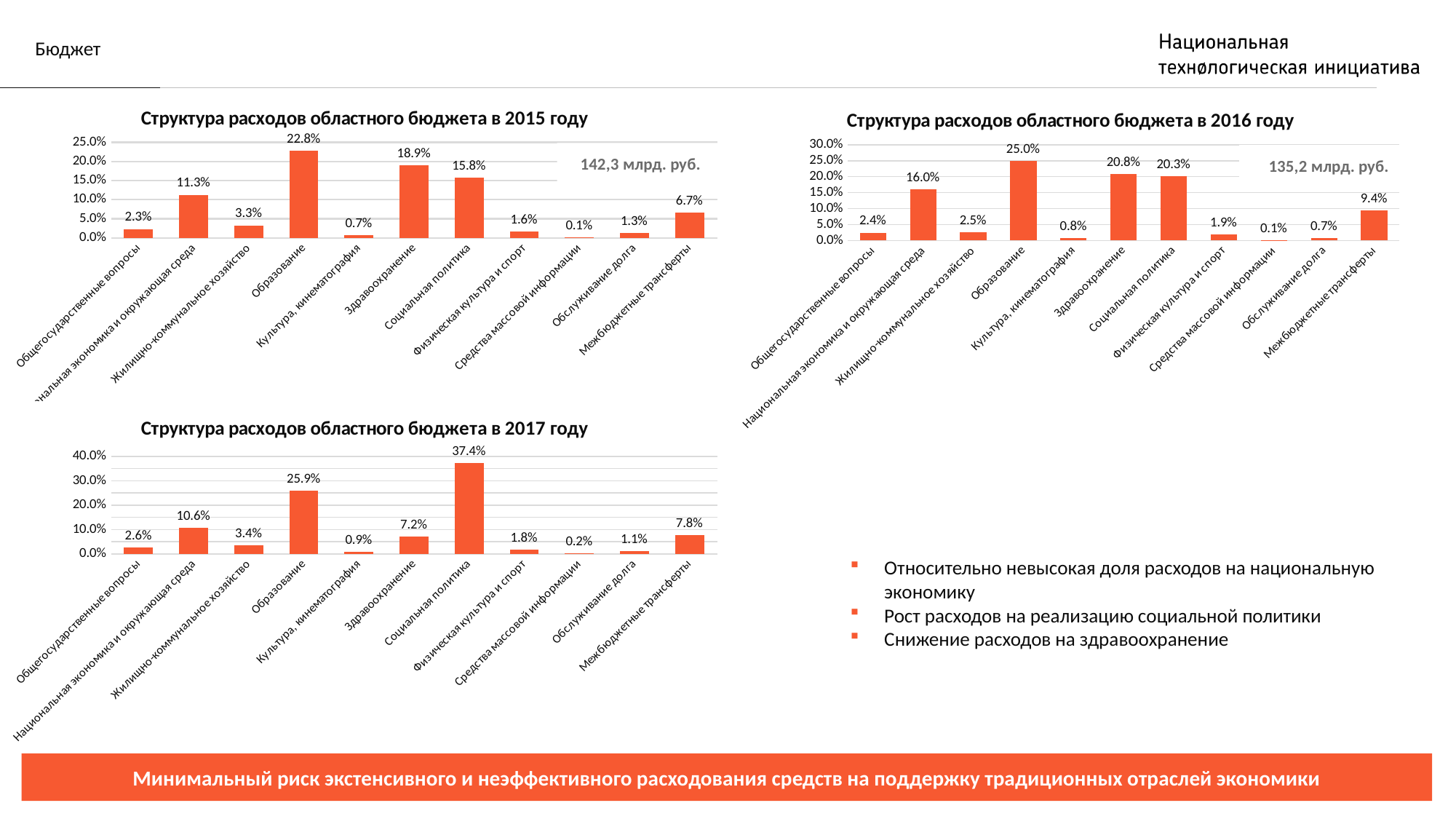

# Бюджет

### Chart: Структура расходов областного бюджета в 2015 году

| Category |  |
|---|---|
| Общегосударственные вопросы | 0.02332599396030271 |
| Национальная экономика и окружающая среда | 0.11282019566820002 |
| Жилищно-коммунальное хозяйство | 0.03261605193268199 |
| Образование | 0.228032656813213 |
| Культура, кинематография | 0.006838056136716163 |
| Здравоохранение | 0.1891175815348591 |
| Социальная политика | 0.1582064755618562 |
| Физическая культура и спорт | 0.016343867781651703 |
| Средства массовой информации | 0.0014730283311980513 |
| Обслуживание долга | 0.0128510477405952 |
| Межбюджетные трансферты | 0.0668217937914948 |

### Chart: Структура расходов областного бюджета в 2016 году

| Category |  |
|---|---|
| Общегосударственные вопросы | 0.02447483385923441 |
| Национальная экономика и окружающая среда | 0.160354007467319 |
| Жилищно-коммунальное хозяйство | 0.02506043138672961 |
| Образование | 0.2501946364770058 |
| Культура, кинематография | 0.0077885519301792334 |
| Здравоохранение | 0.2078634552678161 |
| Социальная политика | 0.20279264296993701 |
| Физическая культура и спорт | 0.018772589747439915 |
| Средства массовой информации | 0.001472589055753861 |
| Обслуживание долга | 0.007302610408095932 |
| Межбюджетные трансферты | 0.09392365143048804 |
142,3 млрд. руб.
135,2 млрд. руб.

### Chart: Структура расходов областного бюджета в 2017 году

| Category |  |
|---|---|
| Общегосударственные вопросы | 0.025808809659897517 |
| Национальная экономика и окружающая среда | 0.10581202483143202 |
| Жилищно-коммунальное хозяйство | 0.034456072681454716 |
| Образование | 0.25888443435978836 |
| Культура, кинематография | 0.008814851215914701 |
| Здравоохранение | 0.07199473526897851 |
| Социальная политика | 0.3736613222804952 |
| Физическая культура и спорт | 0.018128500488043903 |
| Средства массовой информации | 0.0015618901792690404 |
| Обслуживание долга | 0.0110216934185618 |
| Межбюджетные трансферты | 0.07788077122166782 |
Относительно невысокая доля расходов на национальную экономику
Рост расходов на реализацию социальной политики
Снижение расходов на здравоохранение
Минимальный риск экстенсивного и неэффективного расходования средств на поддержку традиционных отраслей экономики